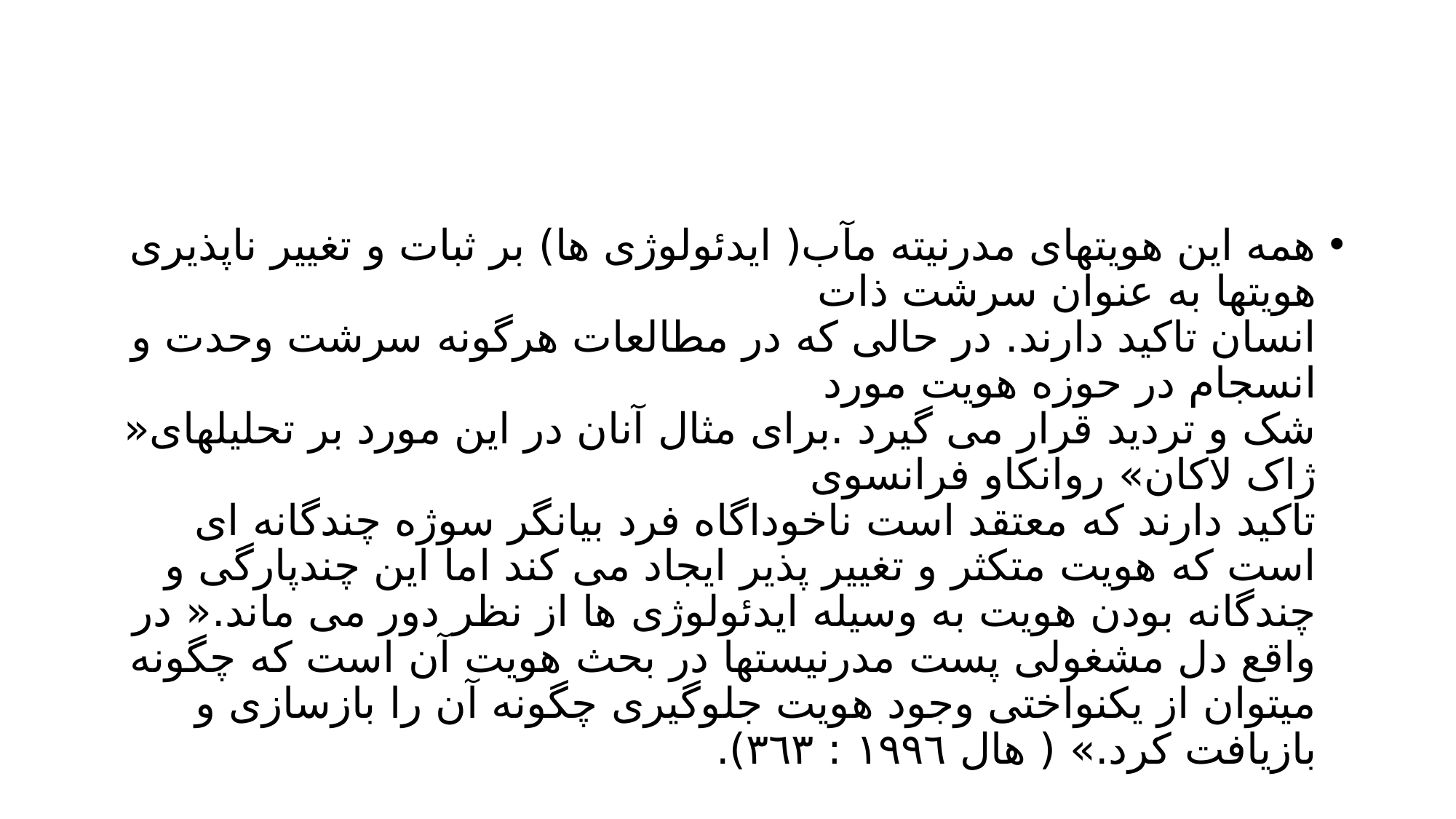

#
همه این هویتهای مدرنیته مآب( ایدئولوژی ها) بر ثبات و تغییر ناپذیری هویتها به عنوان سرشت ذات
انسان تاکید دارند. در حالی که در مطالعات هرگونه سرشت وحدت و انسجام در حوزه هویت مورد
شک و تردید قرار می گیرد .برای مثال آنان در این مورد بر تحلیلهای« ژاک لاکان» روانکاو فرانسوی
تاکید دارند که معتقد است ناخوداگاه فرد بیانگر سوژه چندگانه ای است که هویت متکثر و تغییر پذیر ایجاد می کند اما این چندپارگی و چندگانه بودن هویت به وسیله ایدئولوژی ها از نظر دور می ماند.« در واقع دل مشغولی پست مدرنیستها در بحث هویت آن است که چگونه میتوان از یکنواختی وجود هویت جلوگیری چگونه آن را بازسازی و بازیافت کرد.» ( هال ١٩٩٦ : ٣٦٣).